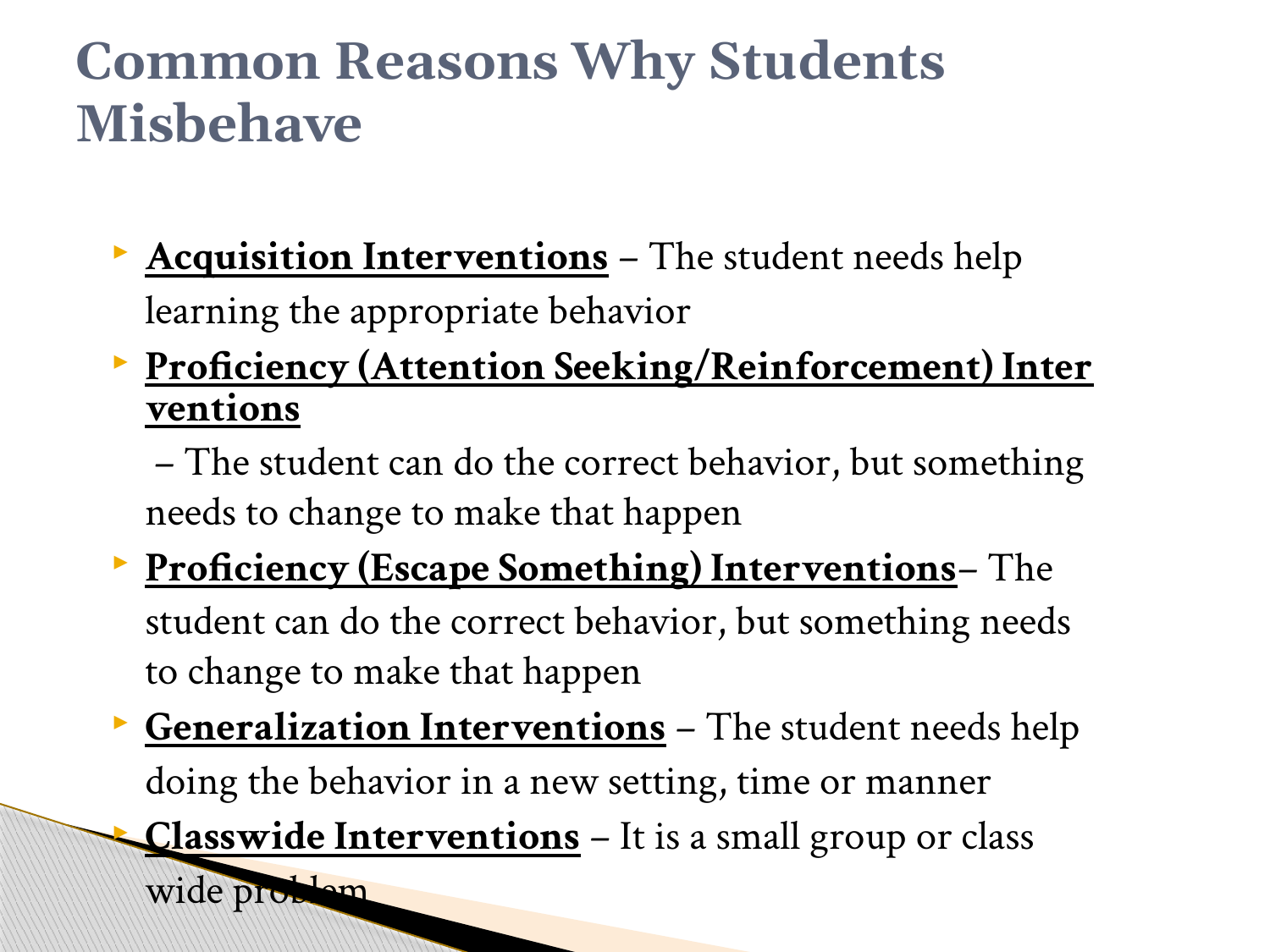

# Common Reasons Why Students Misbehave
Acquisition Interventions – The student needs help learning the appropriate behavior
Proficiency (Attention Seeking/Reinforcement) Interventions – The student can do the correct behavior, but something needs to change to make that happen
Proficiency (Escape Something) Interventions– The student can do the correct behavior, but something needs to change to make that happen
Generalization Interventions – The student needs help doing the behavior in a new setting, time or manner
Classwide Interventions – It is a small group or class wide problem